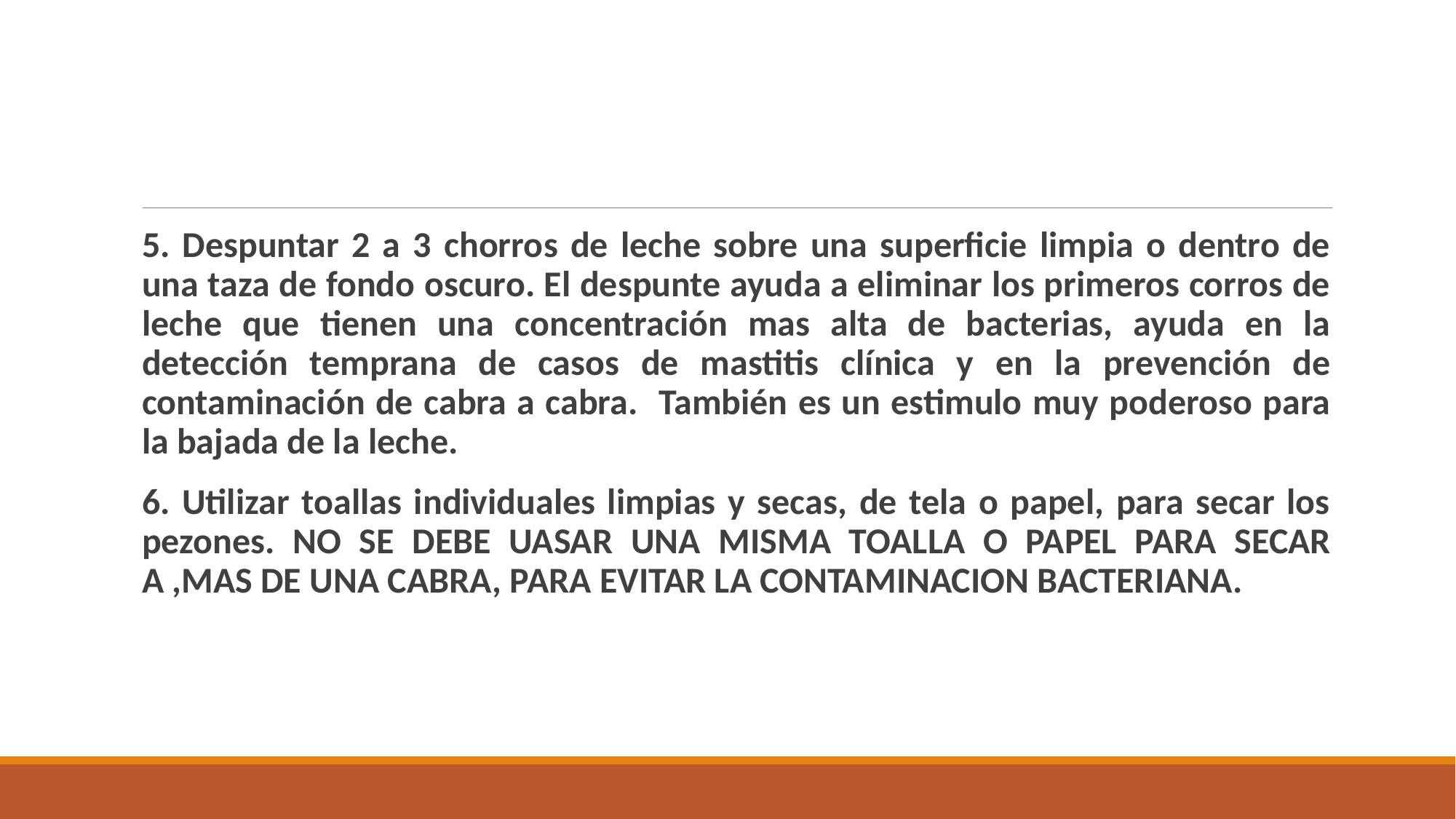

5. Despuntar 2 a 3 chorros de leche sobre una superficie limpia o dentro de una taza de fondo oscuro. El despunte ayuda a eliminar los primeros corros de leche que tienen una concentración mas alta de bacterias, ayuda en la detección temprana de casos de mastitis clínica y en la prevención de contaminación de cabra a cabra.  También es un estimulo muy poderoso para la bajada de la leche.
6. Utilizar toallas individuales limpias y secas, de tela o papel, para secar los pezones. NO SE DEBE UASAR UNA MISMA TOALLA O PAPEL PARA SECAR A ,MAS DE UNA CABRA, PARA EVITAR LA CONTAMINACION BACTERIANA.